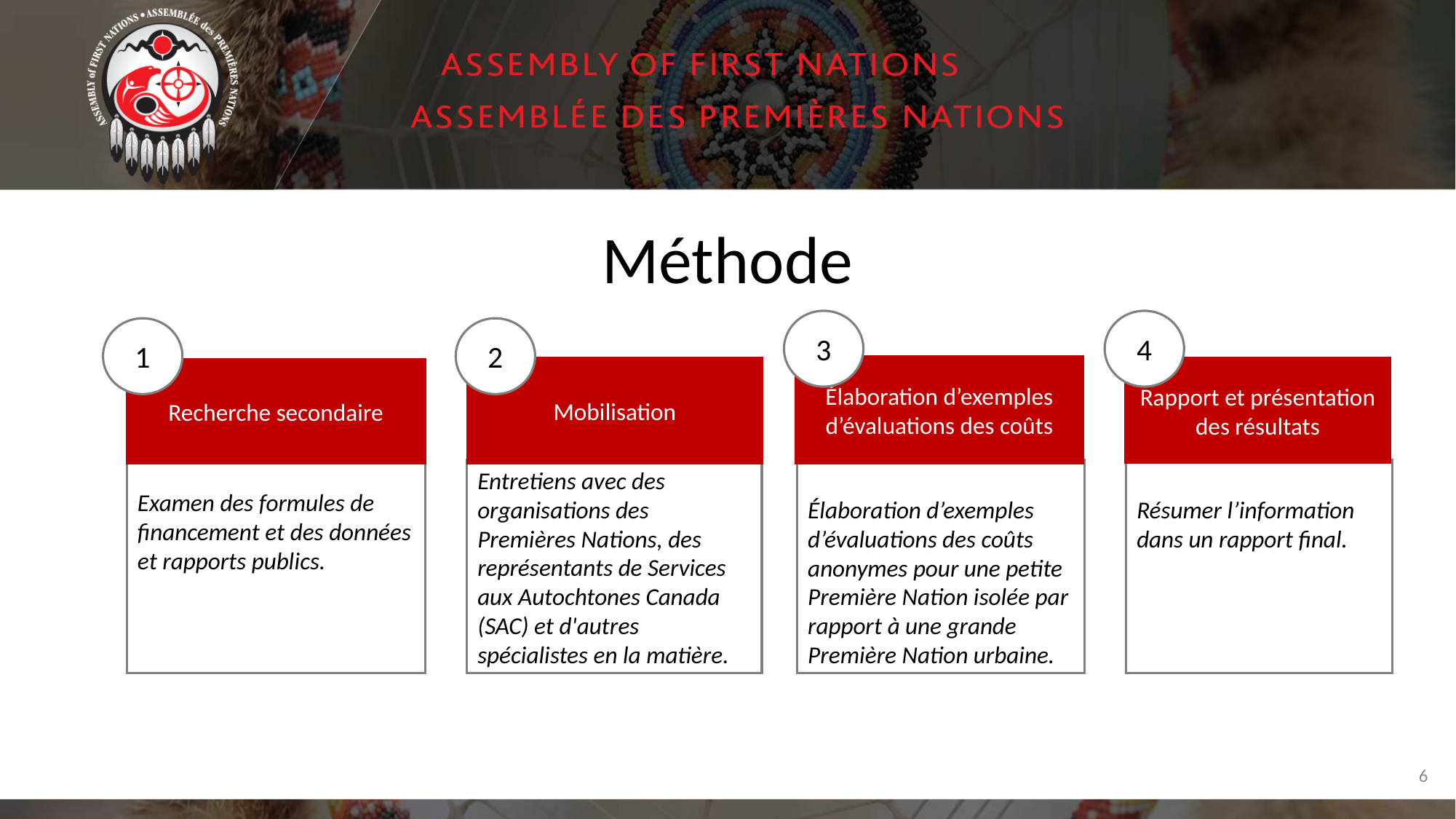

# Méthode
3
4
1
2
Élaboration d’exemples d’évaluations des coûts
Mobilisation
Rapport et présentation des résultats
Recherche secondaire

Examen des formules de financement et des données et rapports publics.
Entretiens avec des organisations des Premières Nations, des représentants de Services aux Autochtones Canada (SAC) et d'autres spécialistes en la matière.

Élaboration d’exemples d’évaluations des coûts anonymes pour une petite Première Nation isolée par rapport à une grande Première Nation urbaine.

Résumer l’information dans un rapport final.

6